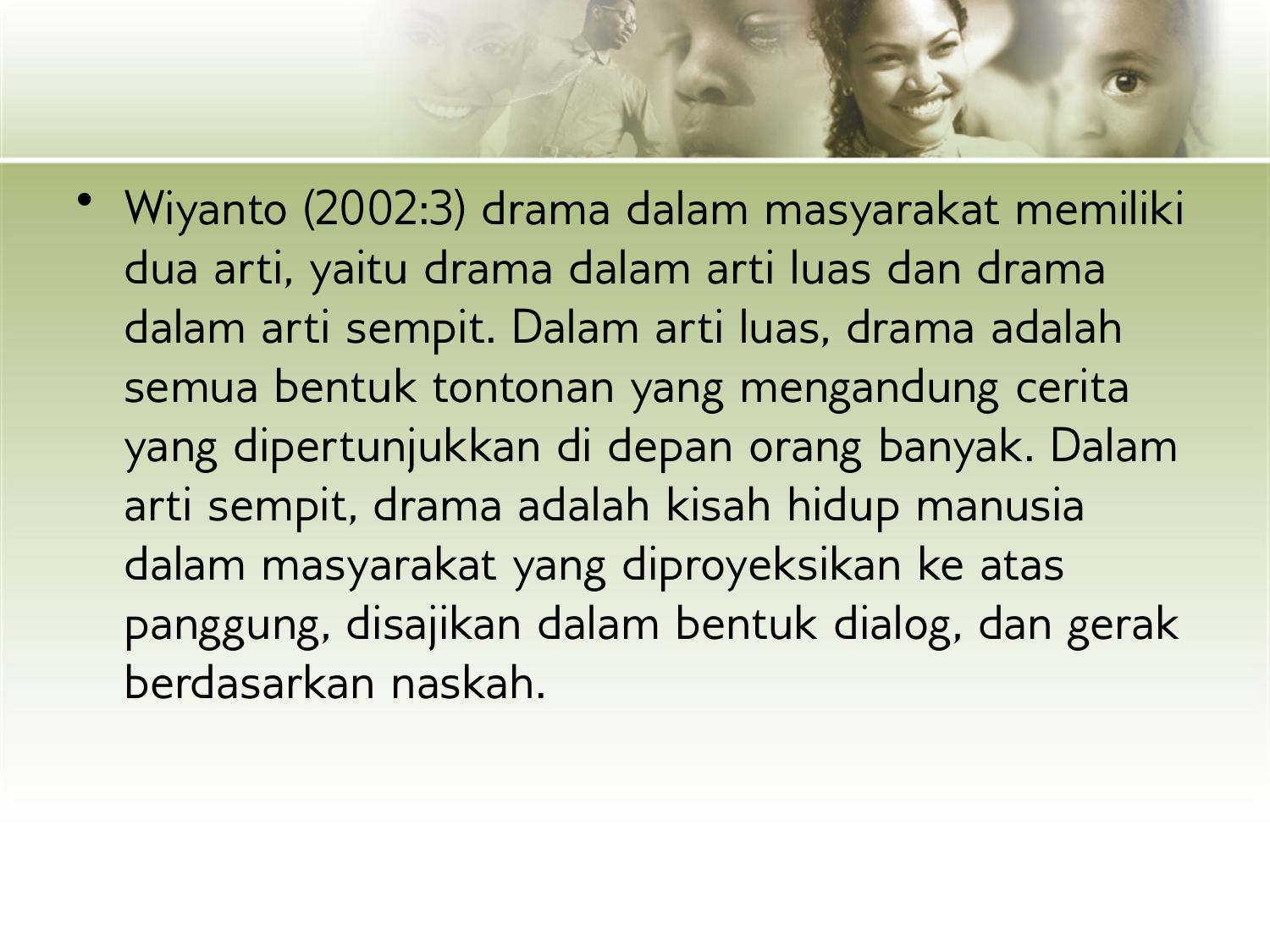

#
Wiyanto (2002:3) drama dalam masyarakat memiliki dua arti, yaitu drama dalam arti luas dan drama dalam arti sempit. Dalam arti luas, drama adalah semua bentuk tontonan yang mengandung cerita yang dipertunjukkan di depan orang banyak. Dalam arti sempit, drama adalah kisah hidup manusia dalam masyarakat yang diproyeksikan ke atas panggung, disajikan dalam bentuk dialog, dan gerak berdasarkan naskah.